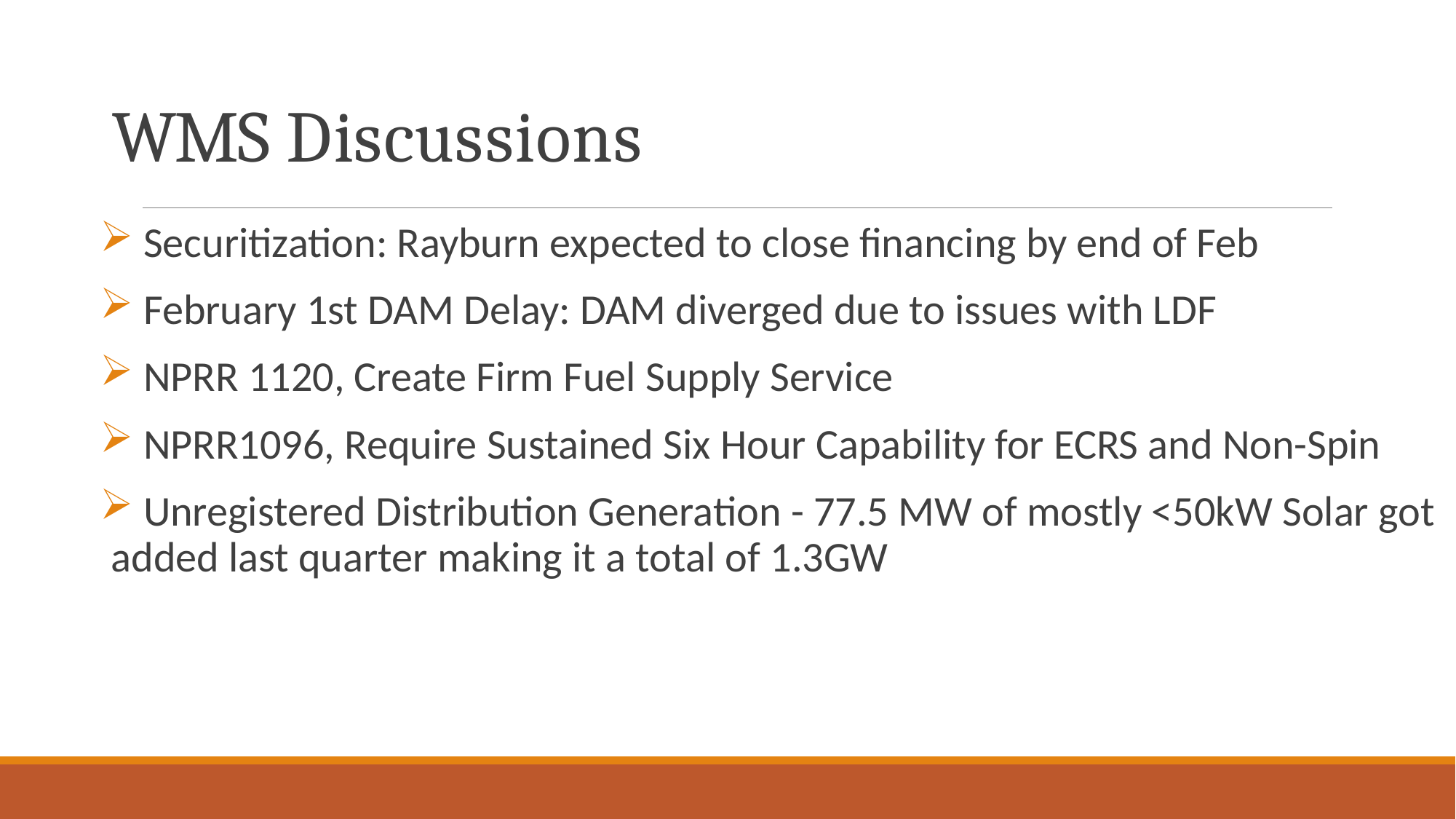

# WMS Discussions
 Securitization: Rayburn expected to close financing by end of Feb
 February 1st DAM Delay: DAM diverged due to issues with LDF
 NPRR 1120, Create Firm Fuel Supply Service
 NPRR1096, Require Sustained Six Hour Capability for ECRS and Non-Spin
 Unregistered Distribution Generation - 77.5 MW of mostly <50kW Solar got added last quarter making it a total of 1.3GW